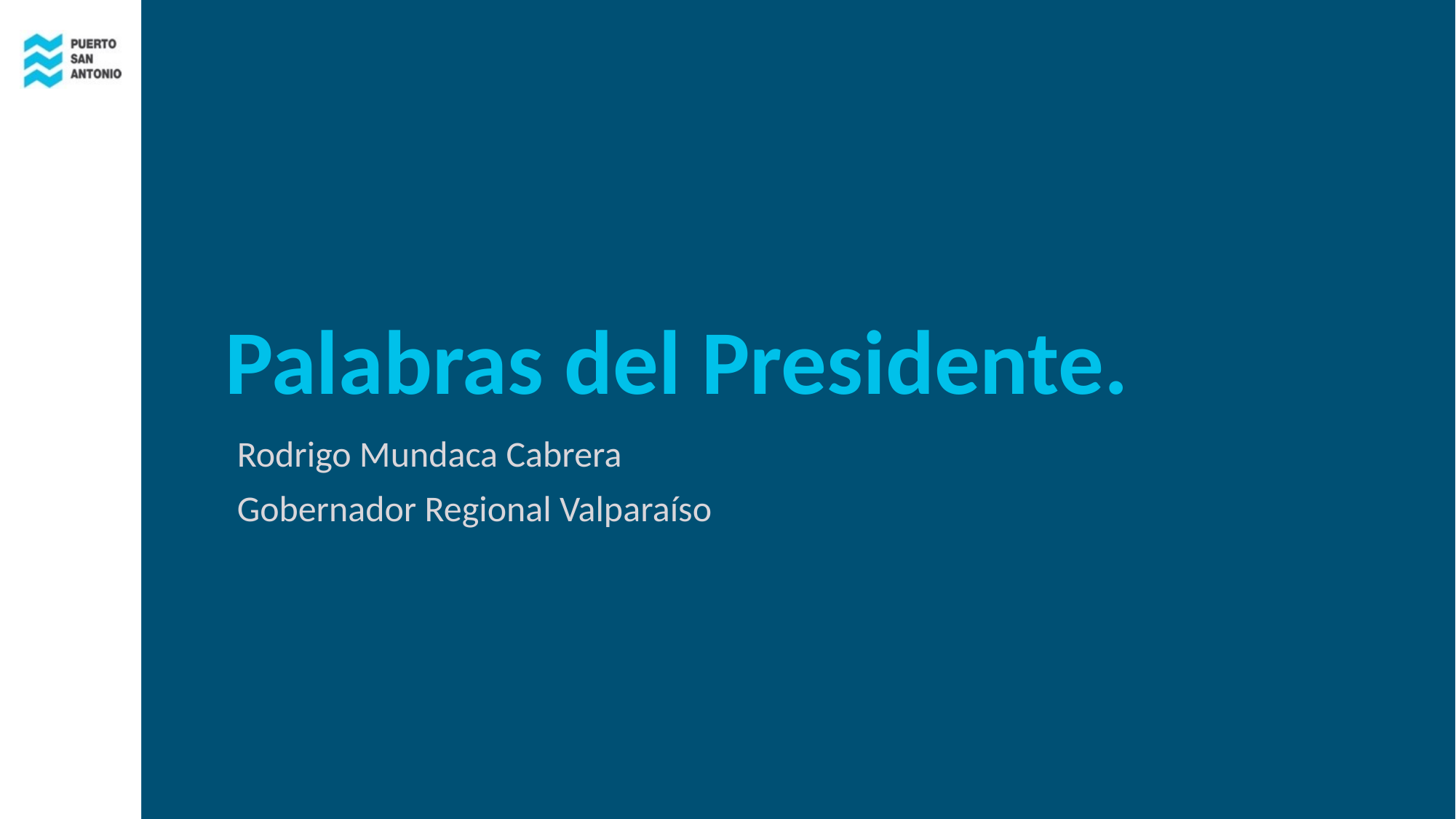

# Palabras del Presidente.
Rodrigo Mundaca Cabrera
Gobernador Regional Valparaíso